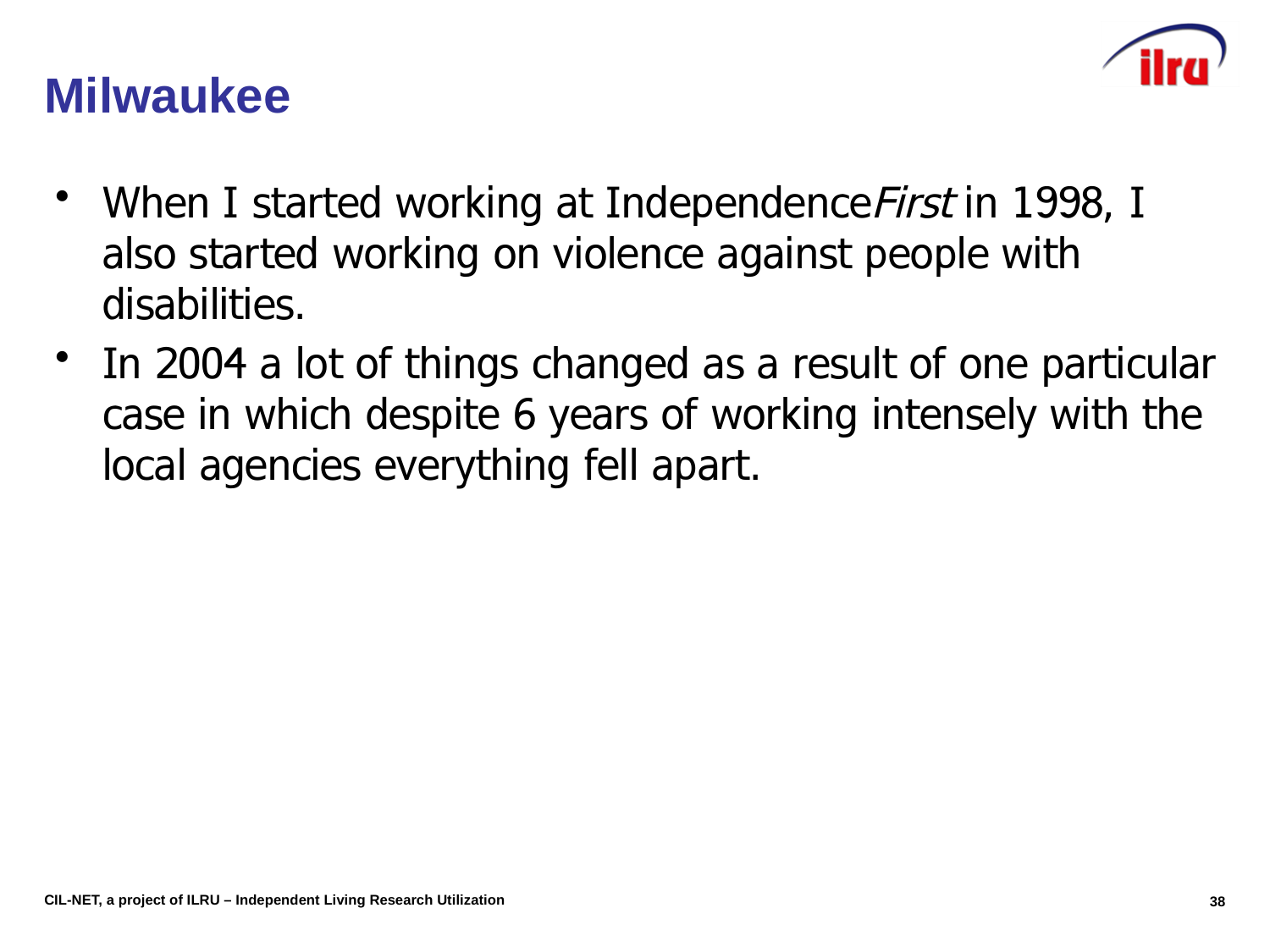

# Milwaukee
When I started working at IndependenceFirst in 1998, I also started working on violence against people with disabilities.
In 2004 a lot of things changed as a result of one particular case in which despite 6 years of working intensely with the local agencies everything fell apart.
38